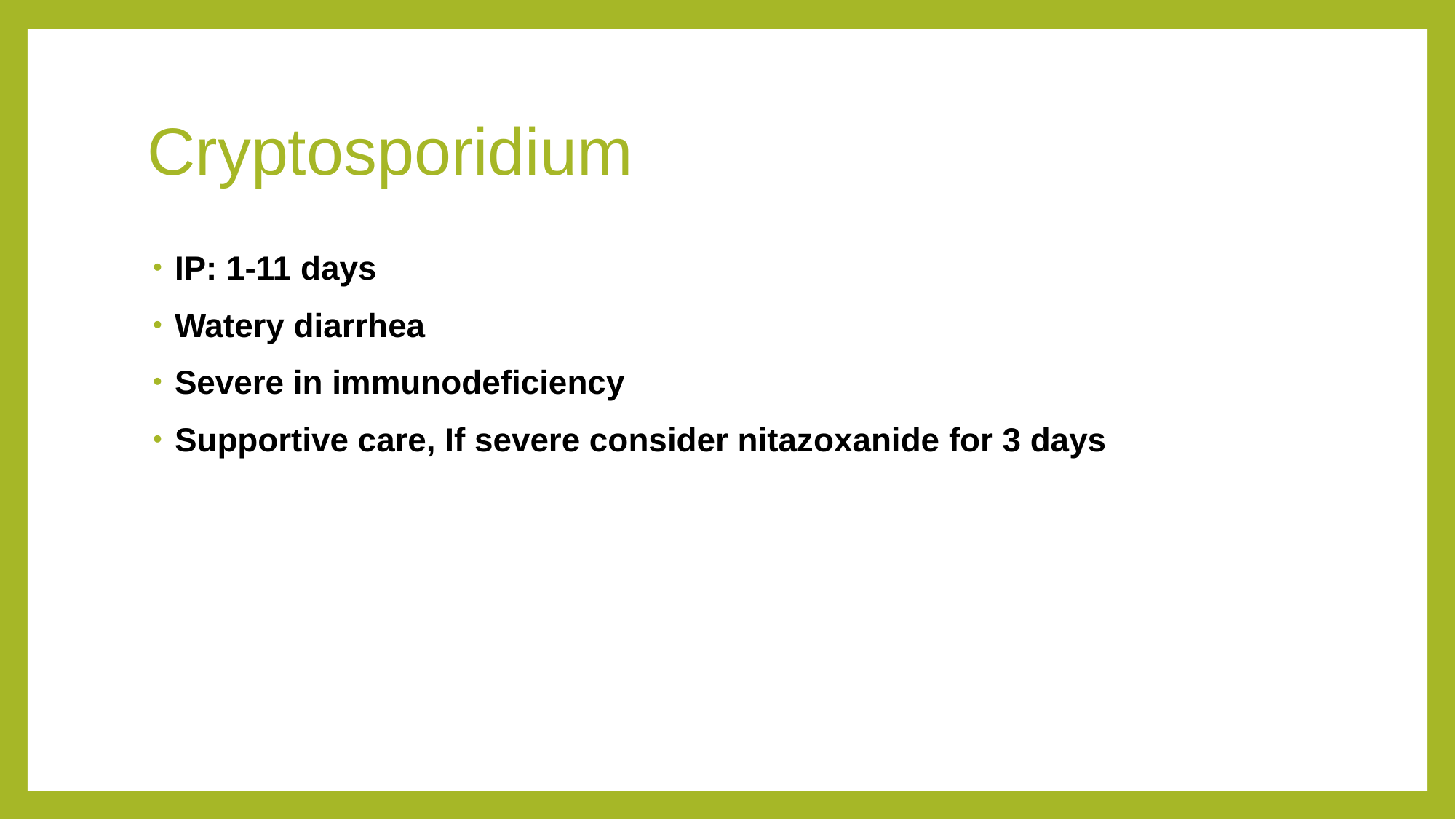

# Cryptosporidium
IP: 1-11 days
Watery diarrhea
Severe in immunodeficiency
Supportive care, If severe consider nitazoxanide for 3 days